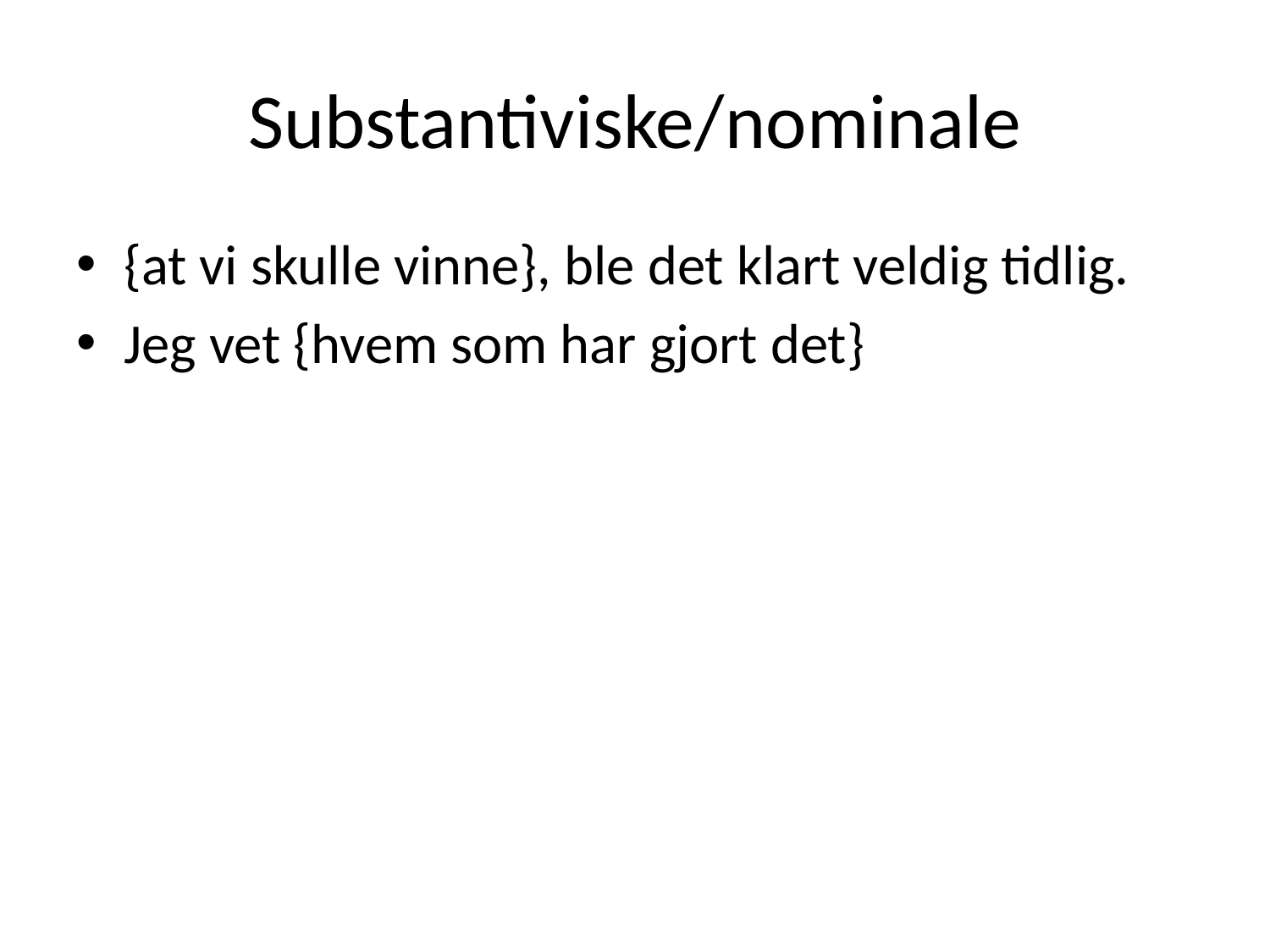

# Substantiviske/nominale
{at vi skulle vinne}, ble det klart veldig tidlig.
Jeg vet {hvem som har gjort det}